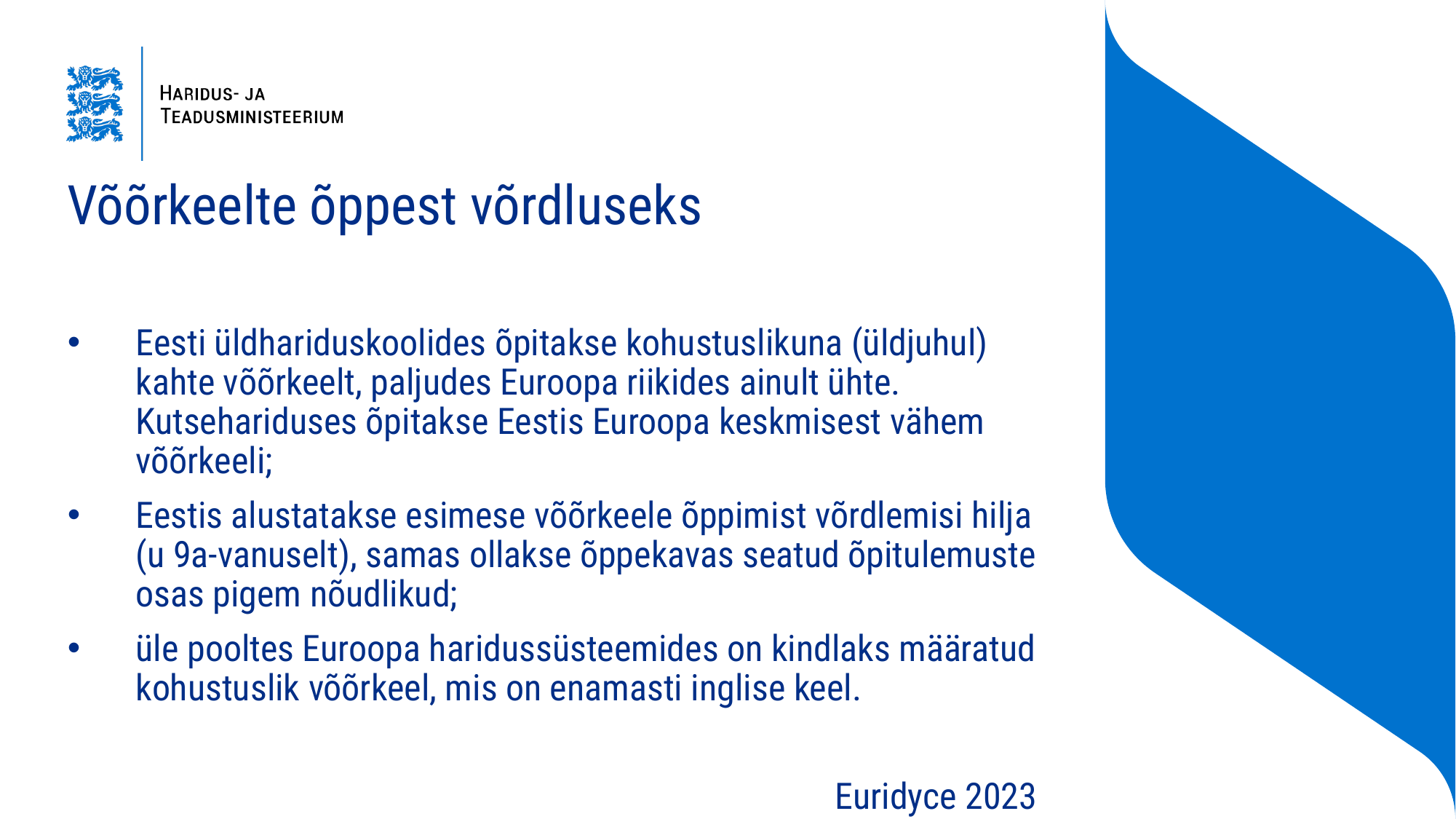

# Võõrkeelte õppest võrdluseks
Eesti üldhariduskoolides õpitakse kohustuslikuna (üldjuhul) kahte võõrkeelt, paljudes Euroopa riikides ainult ühte. Kutsehariduses õpitakse Eestis Euroopa keskmisest vähem võõrkeeli;
Eestis alustatakse esimese võõrkeele õppimist võrdlemisi hilja (u 9a-vanuselt), samas ollakse õppekavas seatud õpitulemuste osas pigem nõudlikud;
üle pooltes Euroopa haridussüsteemides on kindlaks määratud kohustuslik võõrkeel, mis on enamasti inglise keel.

Euridyce 2023